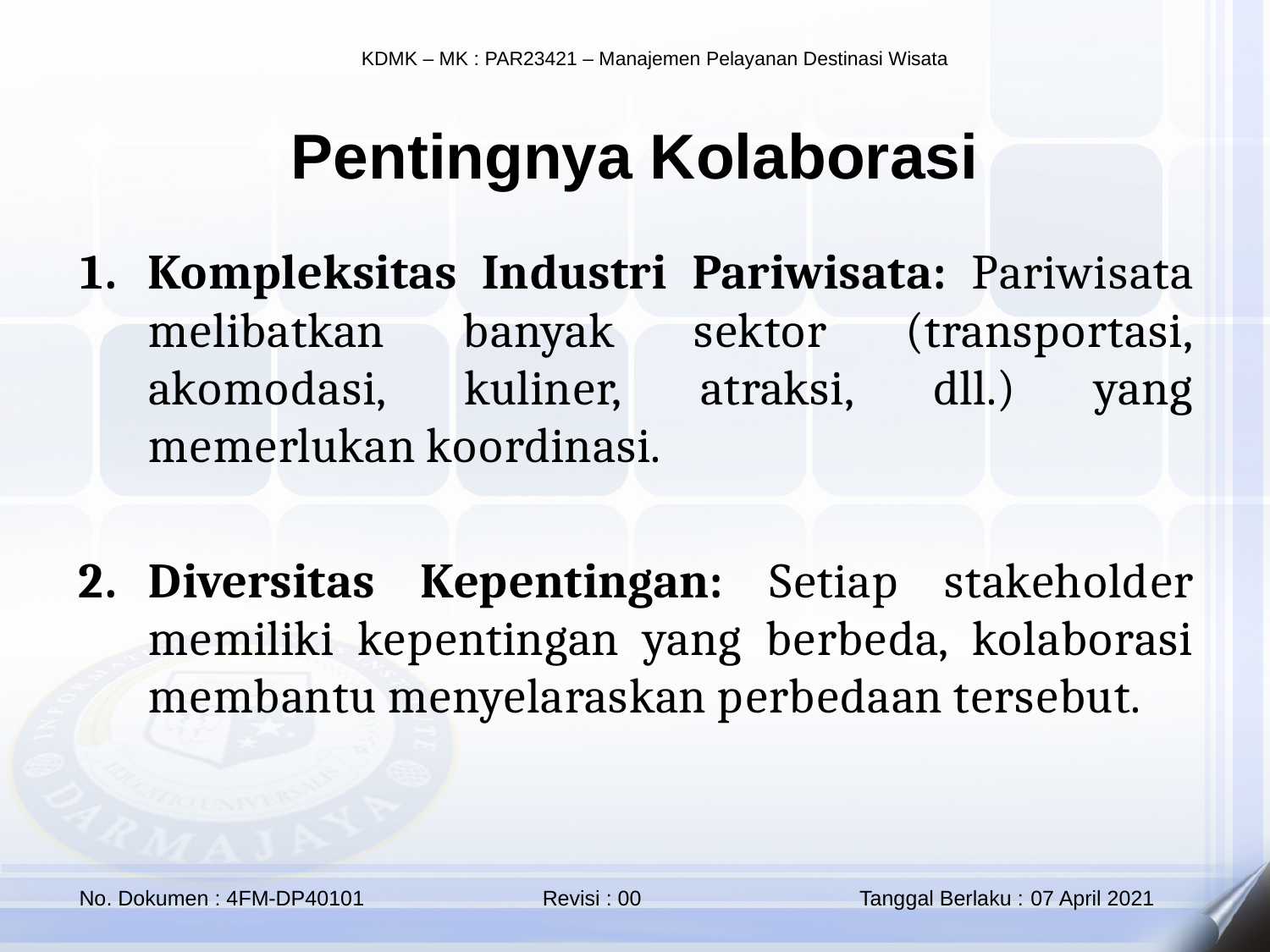

Pentingnya Kolaborasi
Kompleksitas Industri Pariwisata: Pariwisata melibatkan banyak sektor (transportasi, akomodasi, kuliner, atraksi, dll.) yang memerlukan koordinasi.

Diversitas Kepentingan: Setiap stakeholder memiliki kepentingan yang berbeda, kolaborasi membantu menyelaraskan perbedaan tersebut.